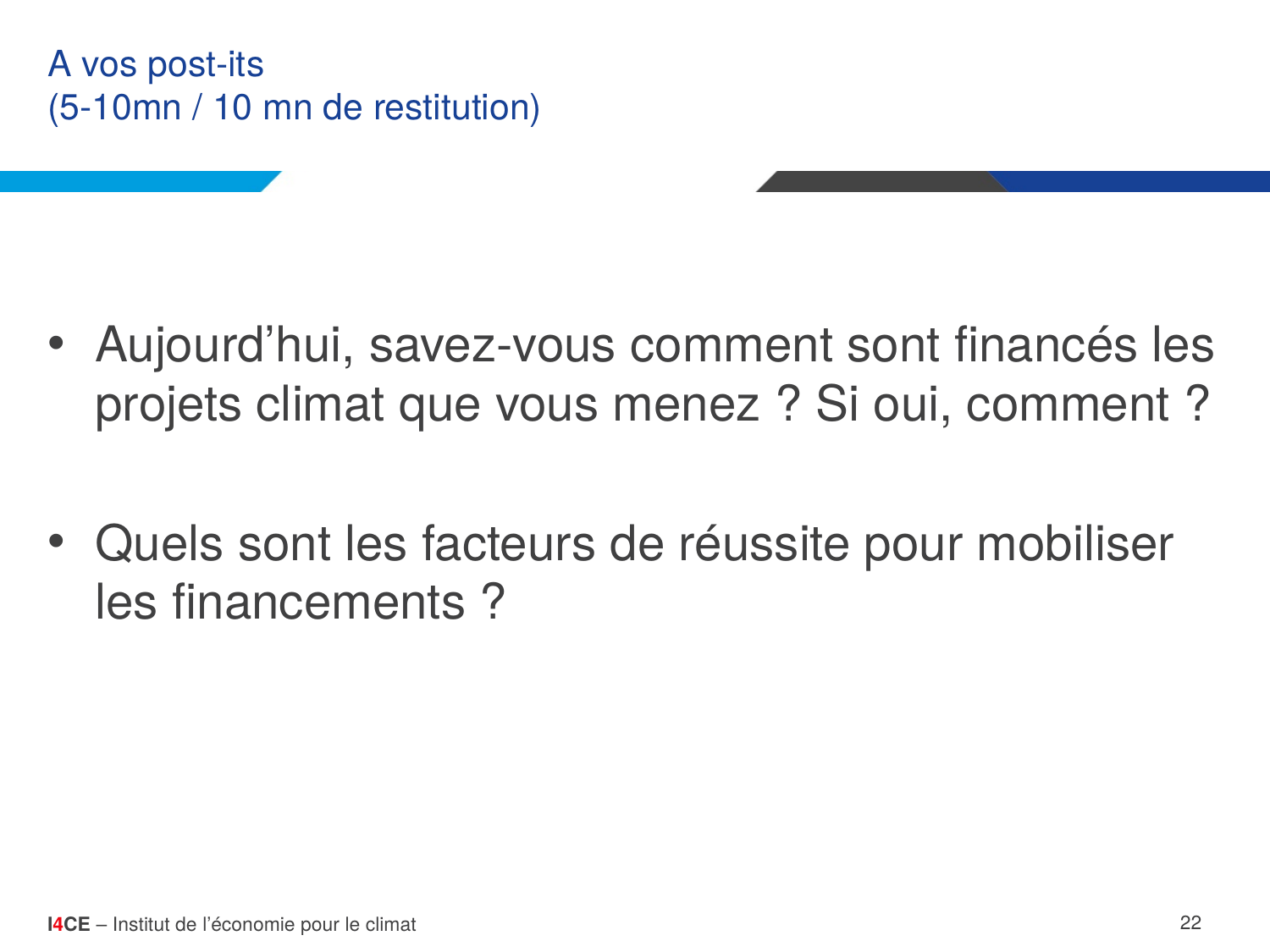

# A vos post-its (5-10mn / 10 mn de restitution)
Aujourd’hui, savez-vous comment sont financés les projets climat que vous menez ? Si oui, comment ?

Quels sont les facteurs de réussite pour mobiliser les financements ?